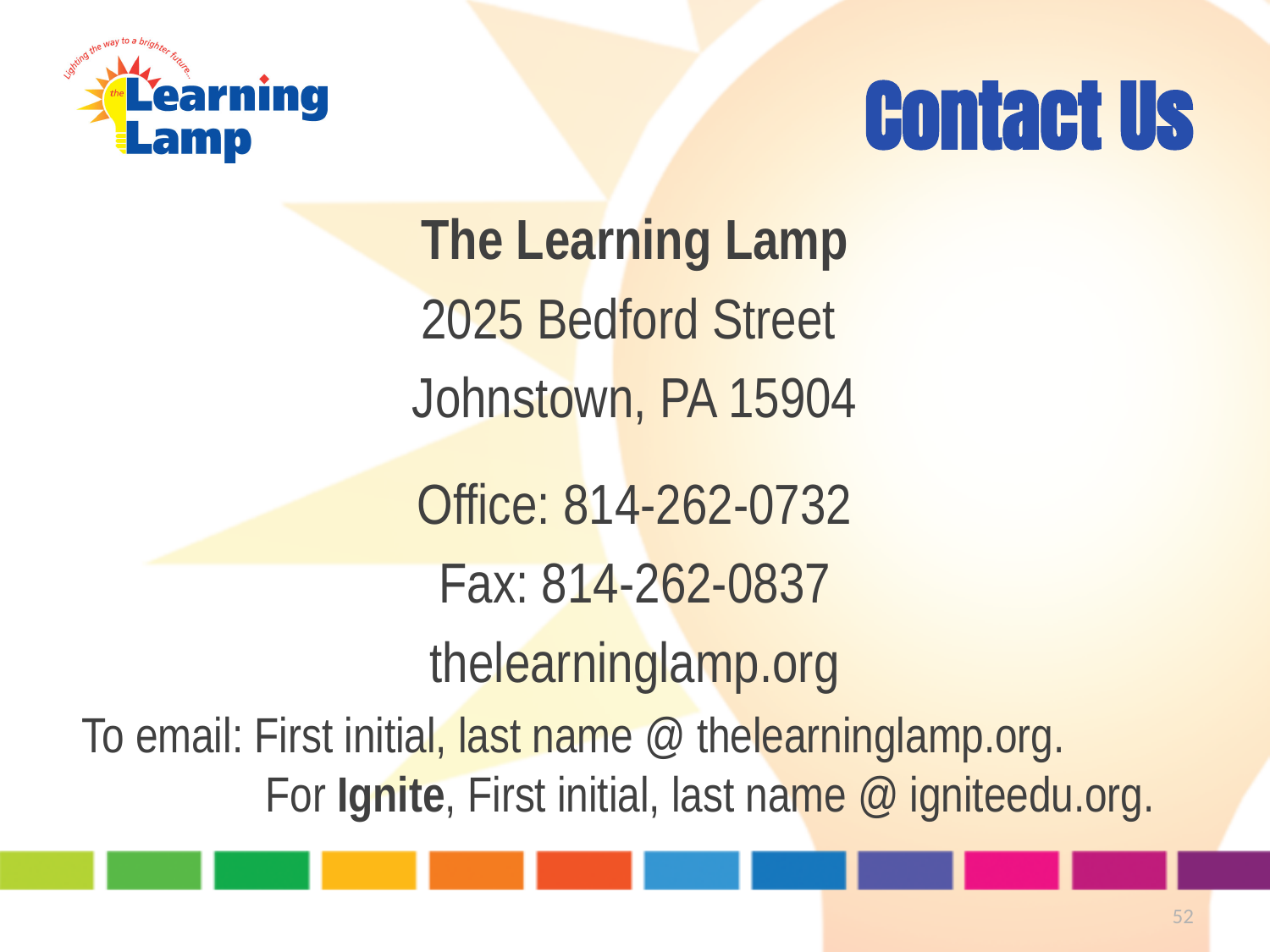

# Contact Us
The Learning Lamp
2025 Bedford Street
Johnstown, PA 15904

Office: 814-262-0732
Fax: 814-262-0837
thelearninglamp.org
To email: First initial, last name @ thelearninglamp.org.                   For Ignite, First initial, last name @ igniteedu.org.

52